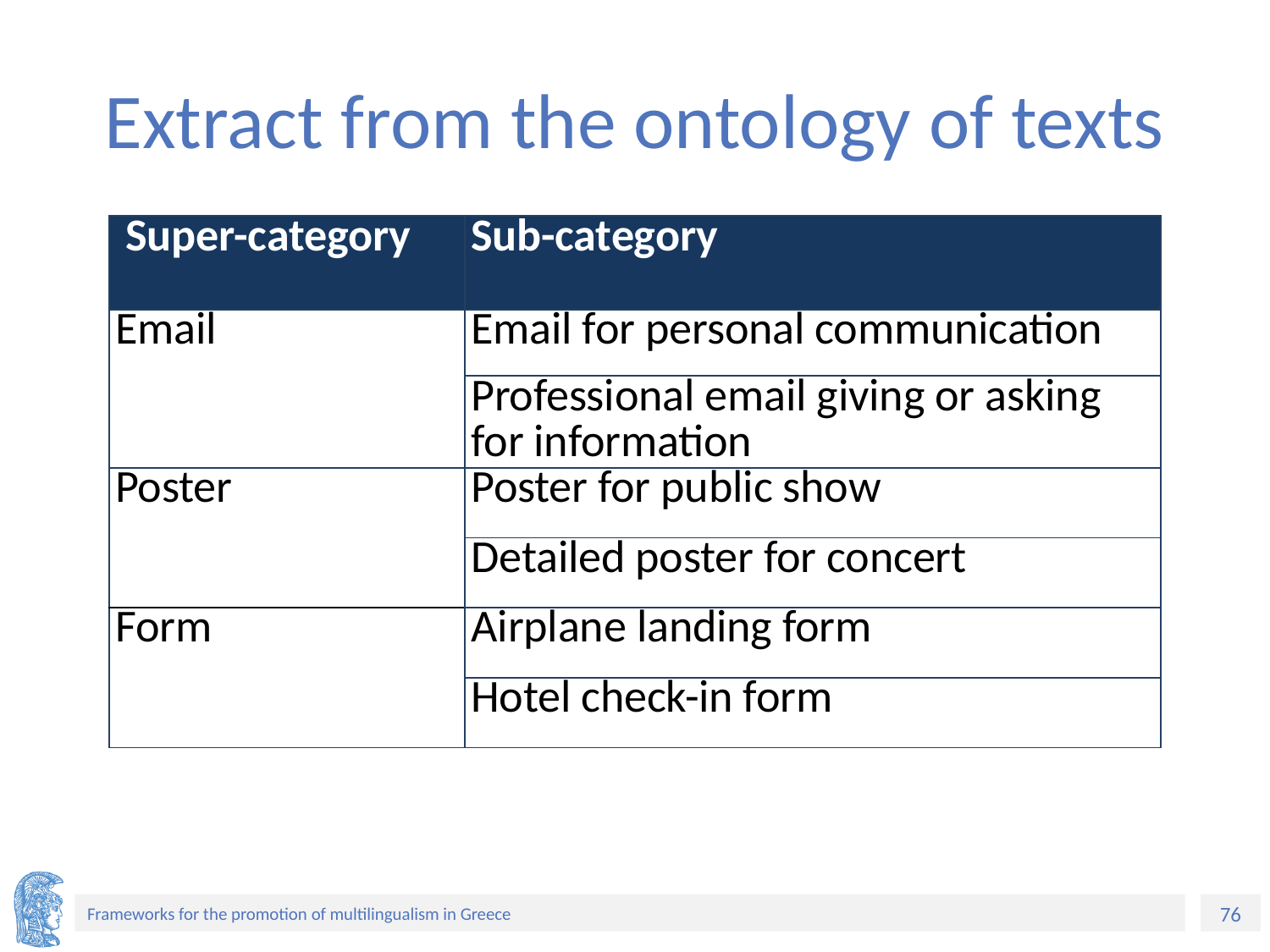

# Extract from the ontology of texts
| Super-category | Sub-category |
| --- | --- |
| Email | Email for personal communication |
|  | Professional email giving or asking for information |
| Poster | Poster for public show |
|  | Detailed poster for concert |
| Form | Airplane landing form |
|  | Hotel check-in form |